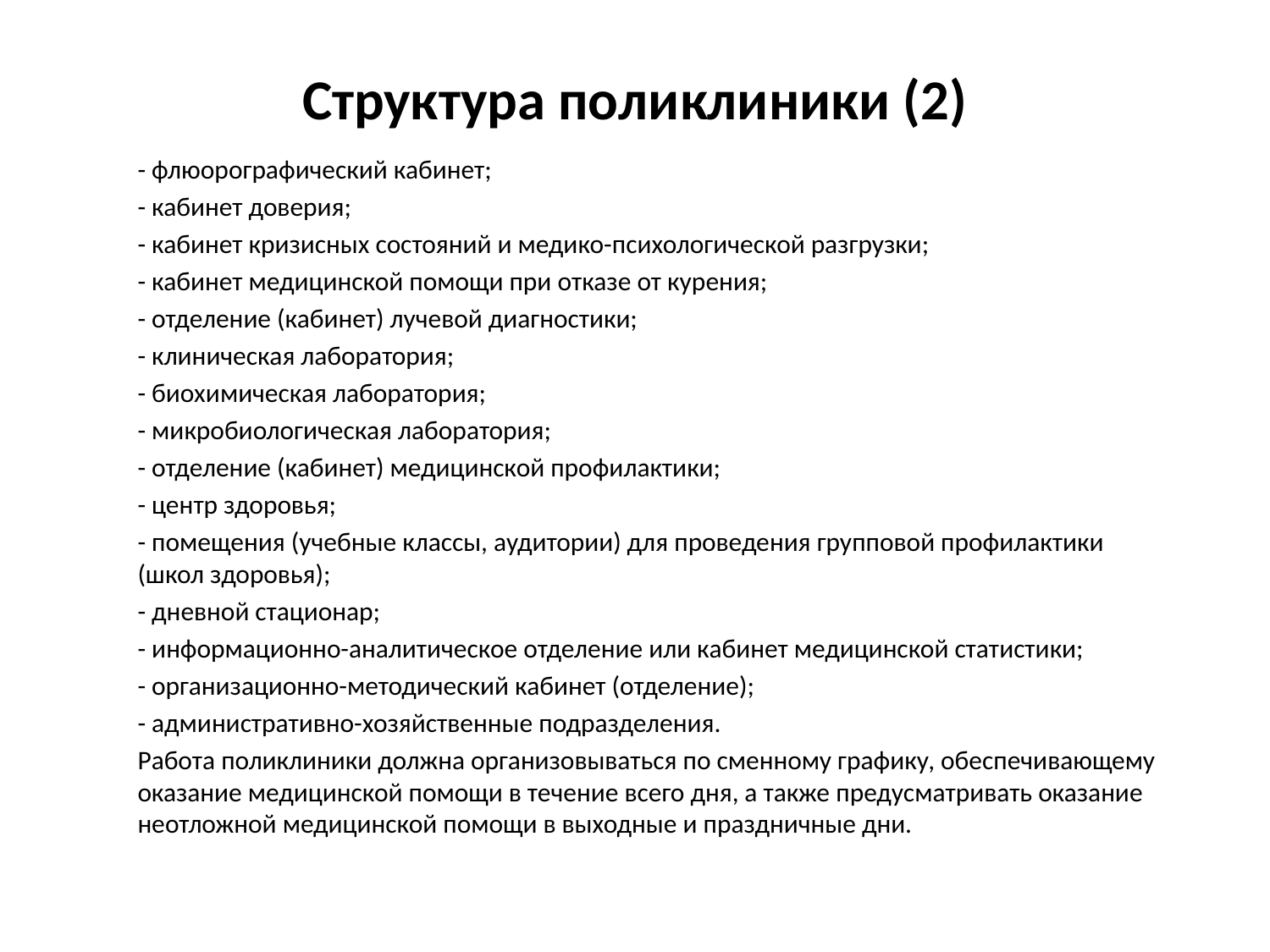

# Структура поликлиники (2)
- флюорографический кабинет;
- кабинет доверия;
- кабинет кризисных состояний и медико-психологической разгрузки;
- кабинет медицинской помощи при отказе от курения;
- отделение (кабинет) лучевой диагностики;
- клиническая лаборатория;
- биохимическая лаборатория;
- микробиологическая лаборатория;
- отделение (кабинет) медицинской профилактики;
- центр здоровья;
- помещения (учебные классы, аудитории) для проведения групповой профилактики (школ здоровья);
- дневной стационар;
- информационно-аналитическое отделение или кабинет медицинской статистики;
- организационно-методический кабинет (отделение);
- административно-хозяйственные подразделения.
Работа поликлиники должна организовываться по сменному графику, обеспечивающему оказание медицинской помощи в течение всего дня, а также предусматривать оказание неотложной медицинской помощи в выходные и праздничные дни.